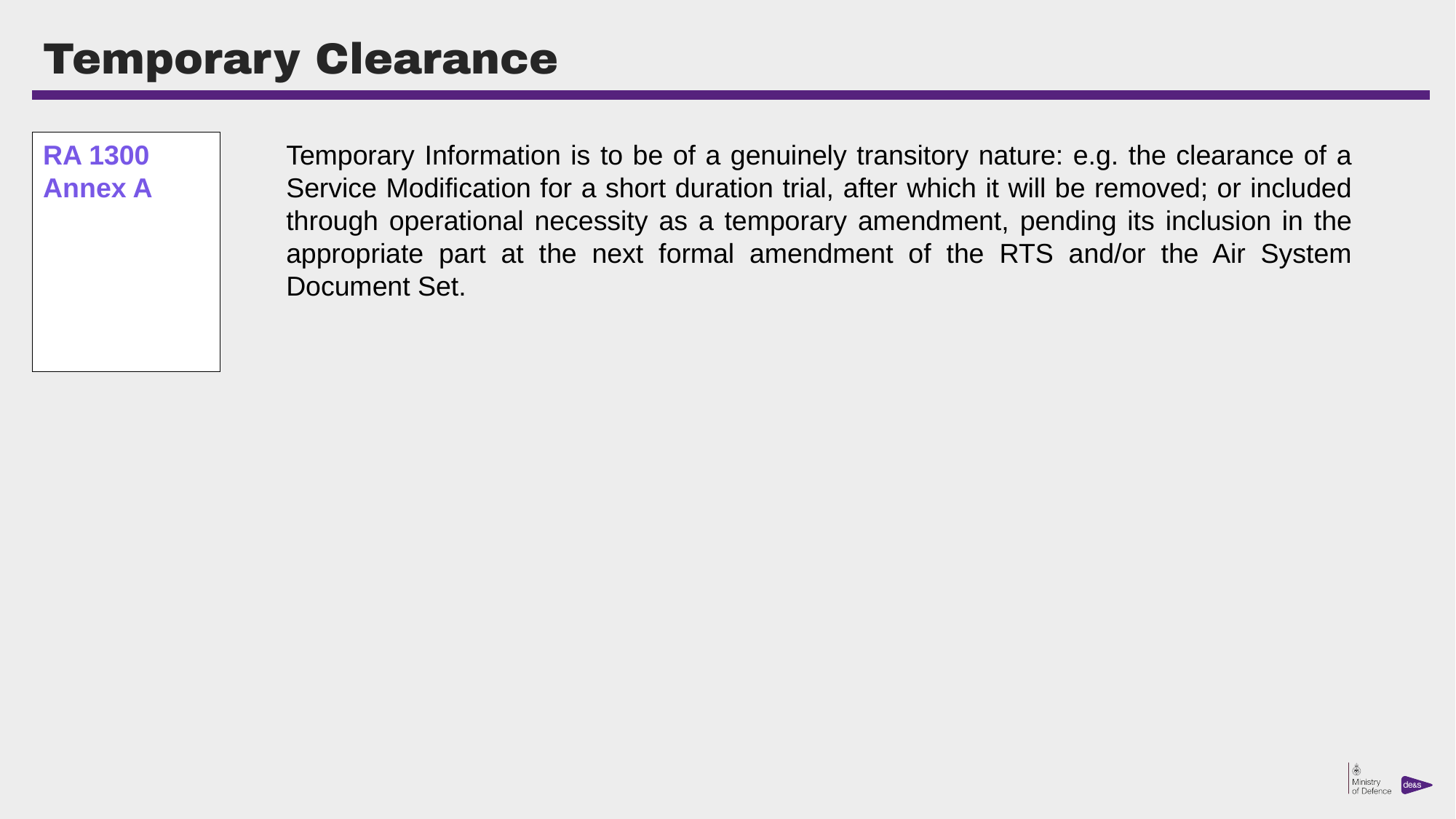

# Temporary Clearance
RA 1300 Annex A

Temporary Information is to be of a genuinely transitory nature: e.g. the clearance of a Service Modification for a short duration trial, after which it will be removed; or included through operational necessity as a temporary amendment, pending its inclusion in the appropriate part at the next formal amendment of the RTS and/or the Air System Document Set.